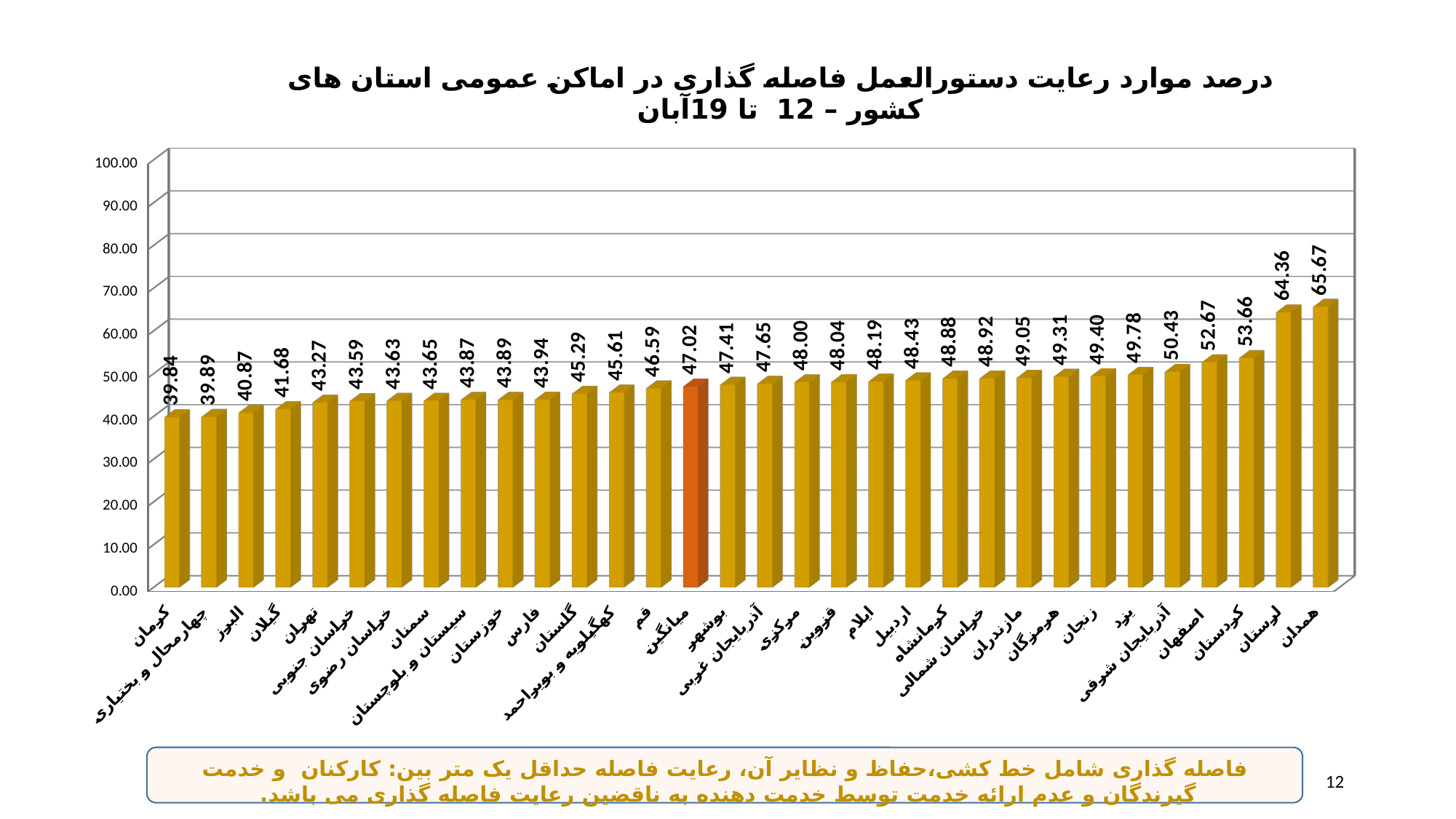

[unsupported chart]

فاصله گذاری شامل خط کشی،حفاظ و نظایر آن، رعایت فاصله حداقل یک متر بین: کارکنان  و خدمت گیرندگان و عدم ارائه خدمت توسط خدمت دهنده به ناقضین رعایت فاصله گذاری می باشد.
12